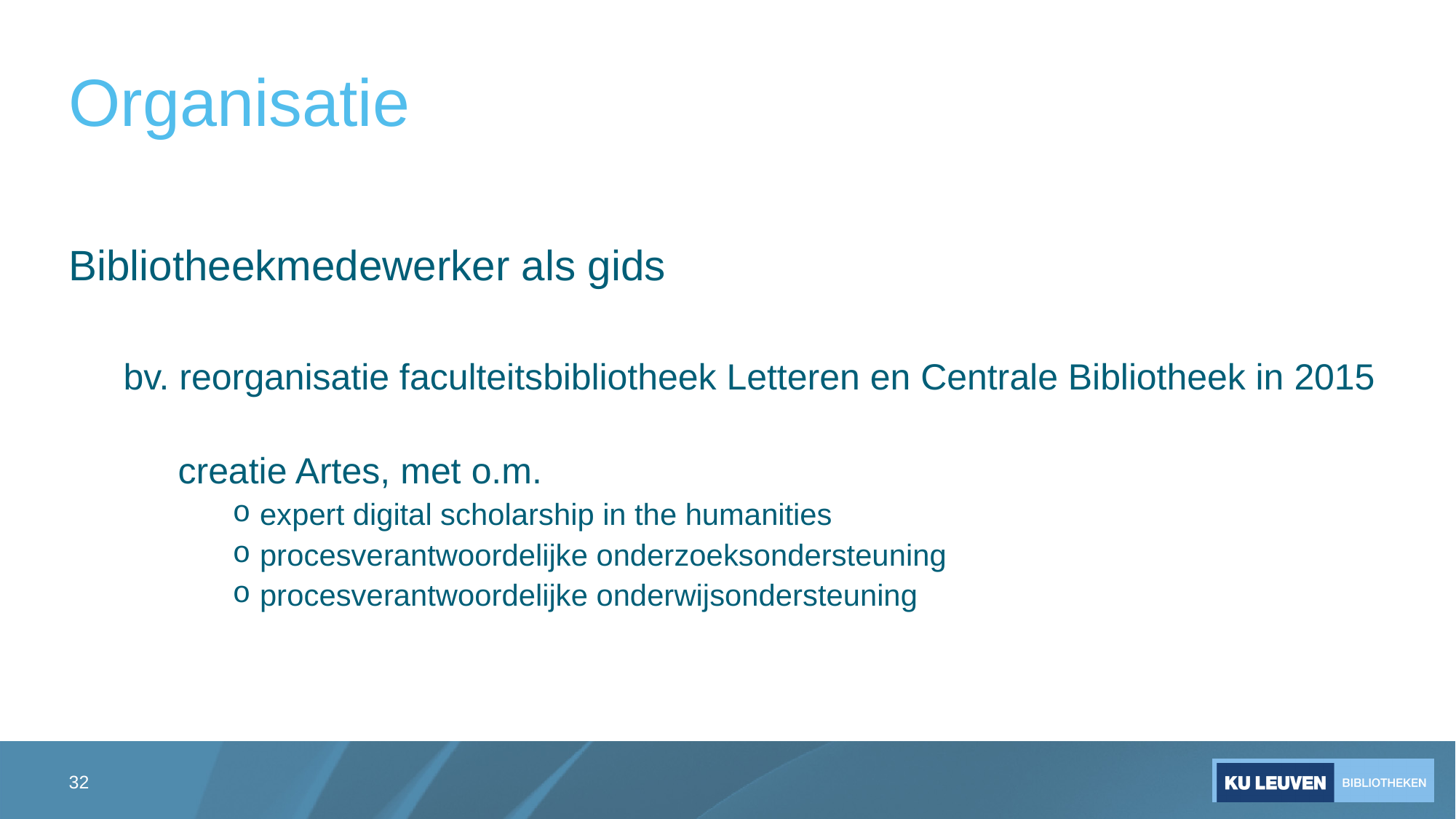

# Organisatie
Bibliotheekmedewerker als gids

bv. reorganisatie faculteitsbibliotheek Letteren en Centrale Bibliotheek in 2015

creatie Artes, met o.m.
expert digital scholarship in the humanities
procesverantwoordelijke onderzoeksondersteuning
procesverantwoordelijke onderwijsondersteuning
32